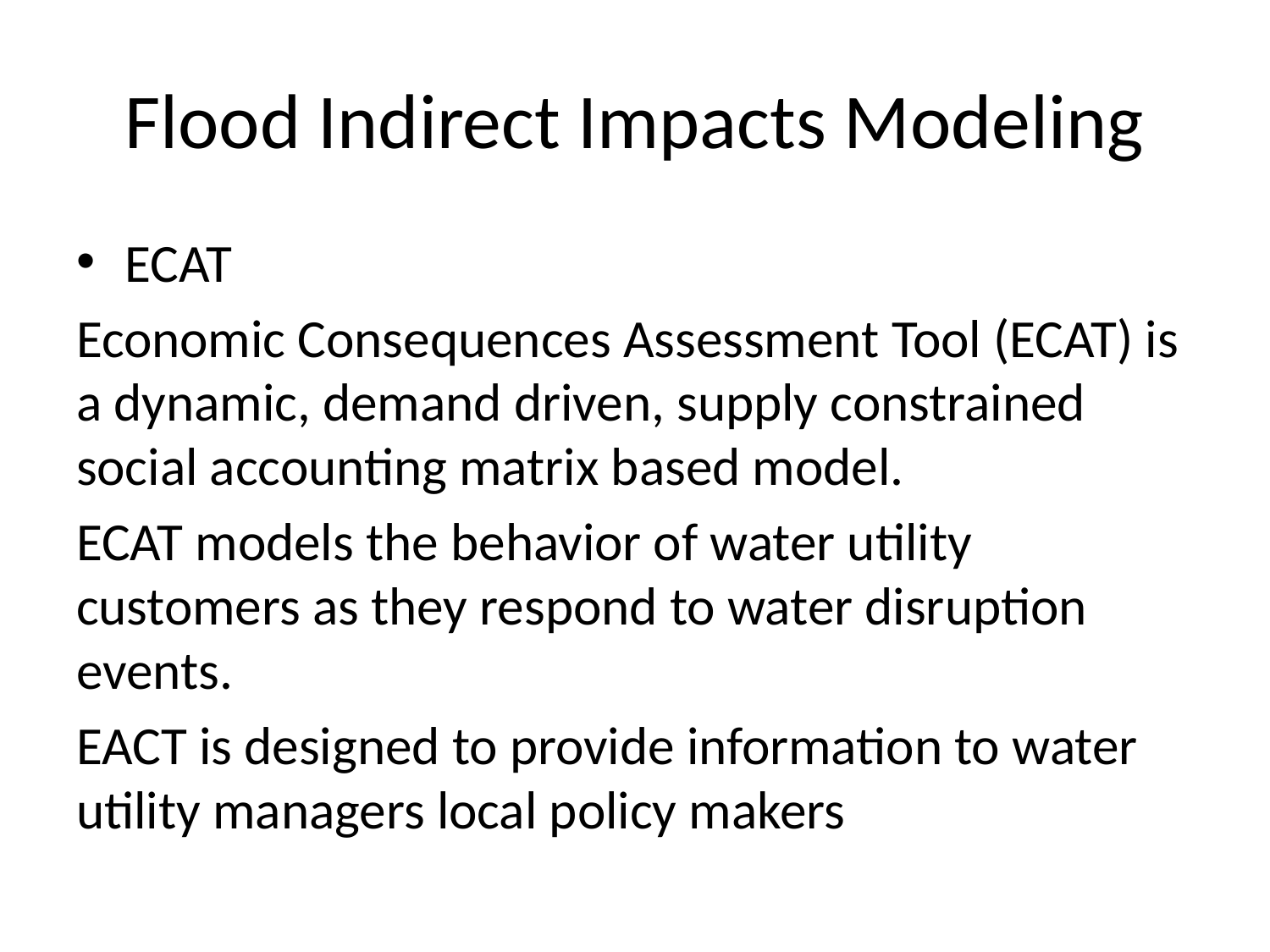

# Flood Indirect Impacts Modeling
ECAT
Economic Consequences Assessment Tool (ECAT) is a dynamic, demand driven, supply constrained social accounting matrix based model.
ECAT models the behavior of water utility customers as they respond to water disruption events.
EACT is designed to provide information to water utility managers local policy makers